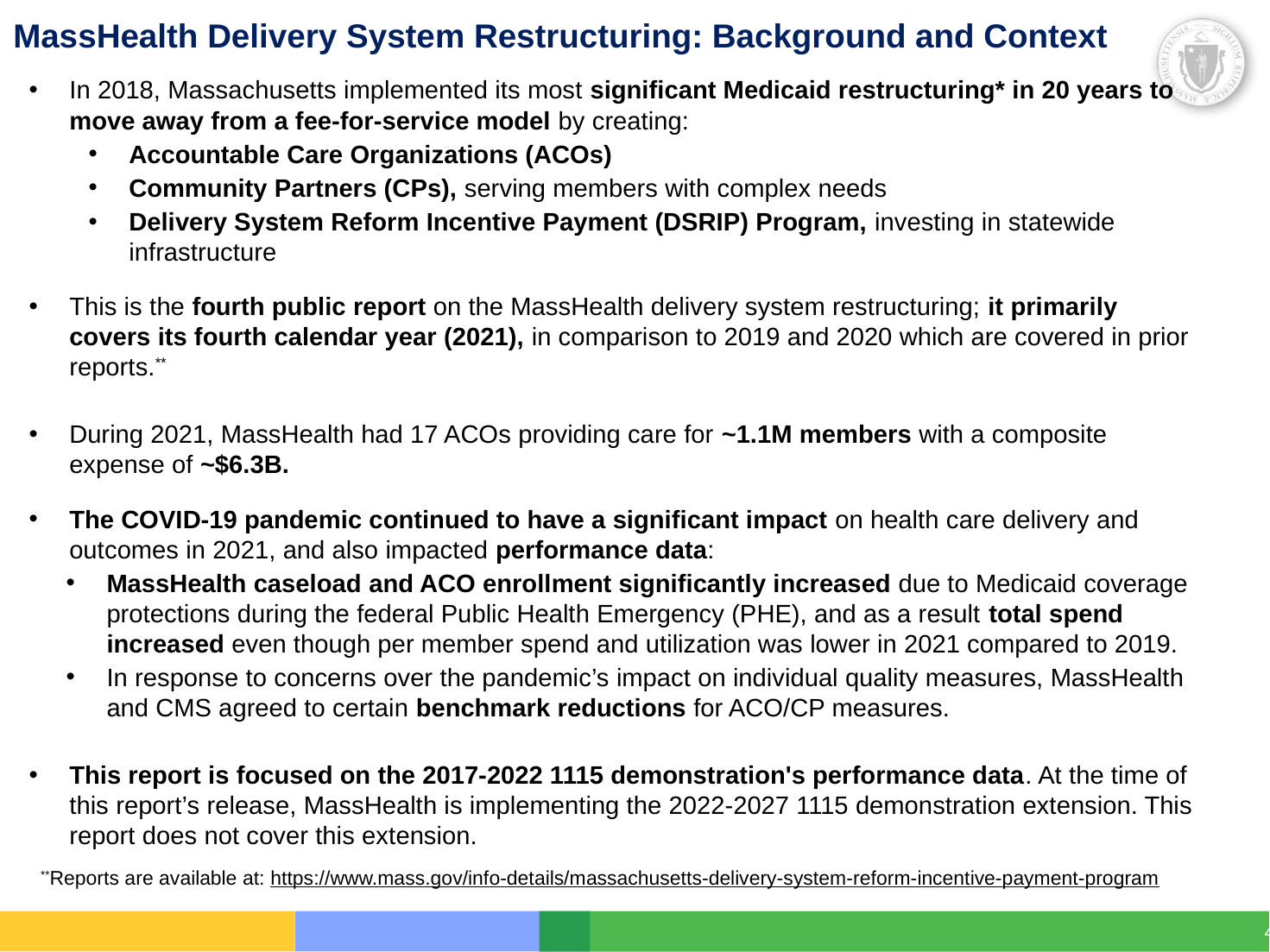

# MassHealth Delivery System Restructuring: Background and Context
In 2018, Massachusetts implemented its most significant Medicaid restructuring* in 20 years to move away from a fee-for-service model by creating:
Accountable Care Organizations (ACOs)
Community Partners (CPs), serving members with complex needs
Delivery System Reform Incentive Payment (DSRIP) Program, investing in statewide infrastructure

This is the fourth public report on the MassHealth delivery system restructuring; it primarily covers its fourth calendar year (2021), in comparison to 2019 and 2020 which are covered in prior reports.**

During 2021, MassHealth had 17 ACOs providing care for ~1.1M members with a composite expense of ~$6.3B.

The COVID-19 pandemic continued to have a significant impact on health care delivery and outcomes in 2021, and also impacted performance data:
MassHealth caseload and ACO enrollment significantly increased due to Medicaid coverage protections during the federal Public Health Emergency (PHE), and as a result total spend increased even though per member spend and utilization was lower in 2021 compared to 2019.
In response to concerns over the pandemic’s impact on individual quality measures, MassHealth and CMS agreed to certain benchmark reductions for ACO/CP measures.

This report is focused on the 2017-2022 1115 demonstration's performance data. At the time of this report’s release, MassHealth is implementing the 2022-2027 1115 demonstration extension. This report does not cover this extension.
**Reports are available at: https://www.mass.gov/info-details/massachusetts-delivery-system-reform-incentive-payment-program